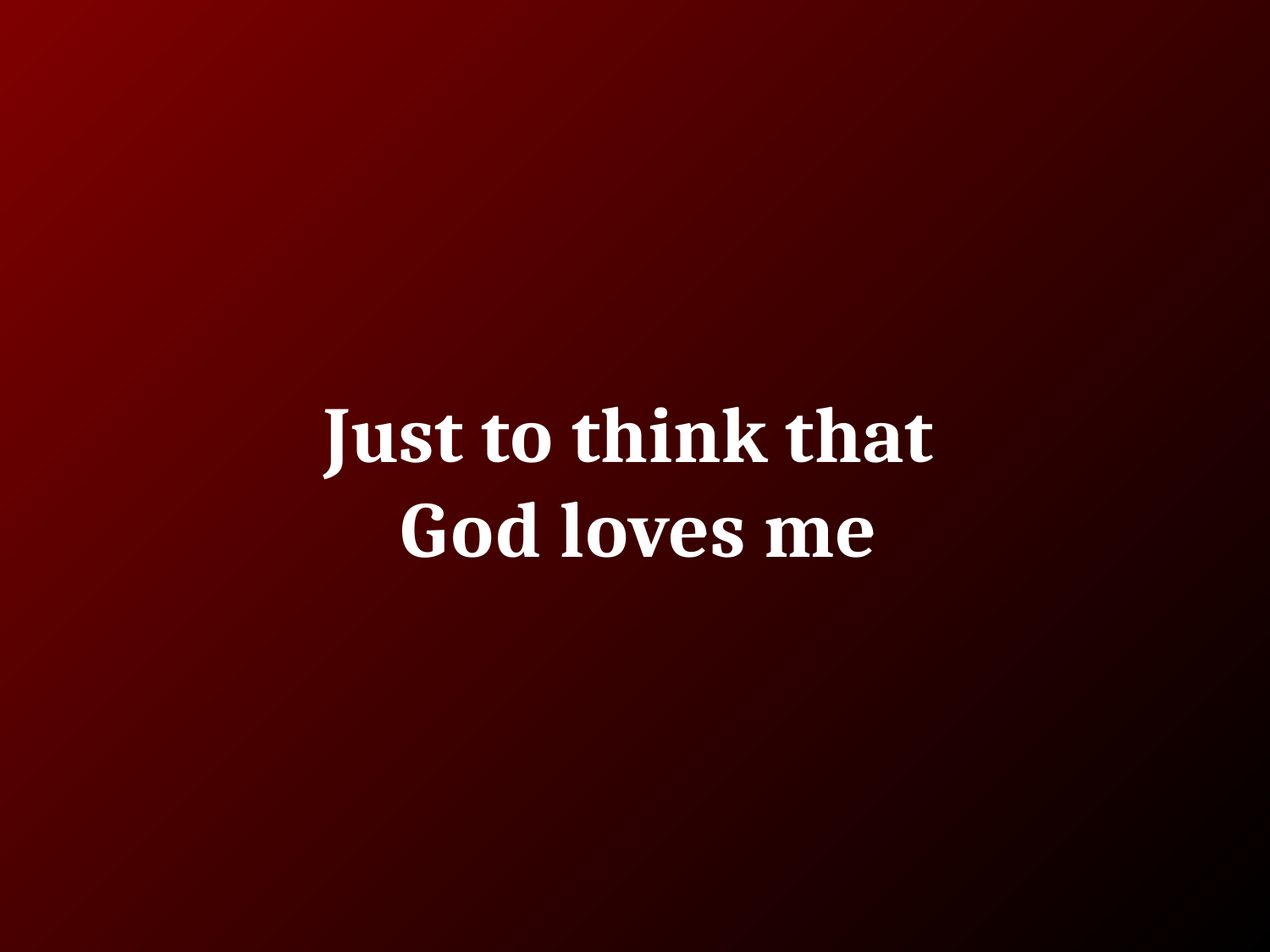

# Just to think that God loves me